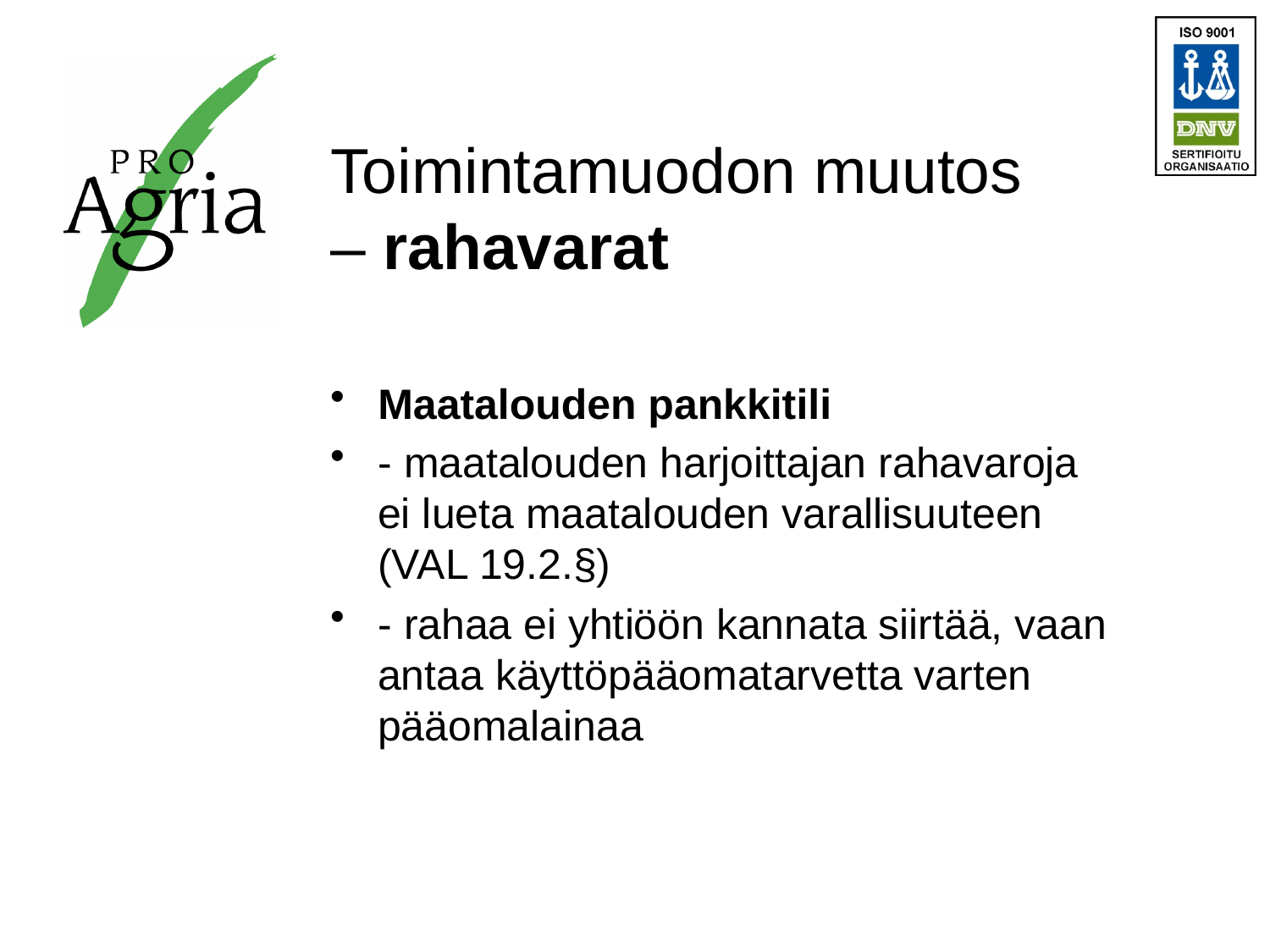

# Toimintamuodon muutos – rahavarat
Maatalouden pankkitili
- maatalouden harjoittajan rahavaroja ei lueta maatalouden varallisuuteen (VAL 19.2.§)
- rahaa ei yhtiöön kannata siirtää, vaan antaa käyttöpääomatarvetta varten pääomalainaa